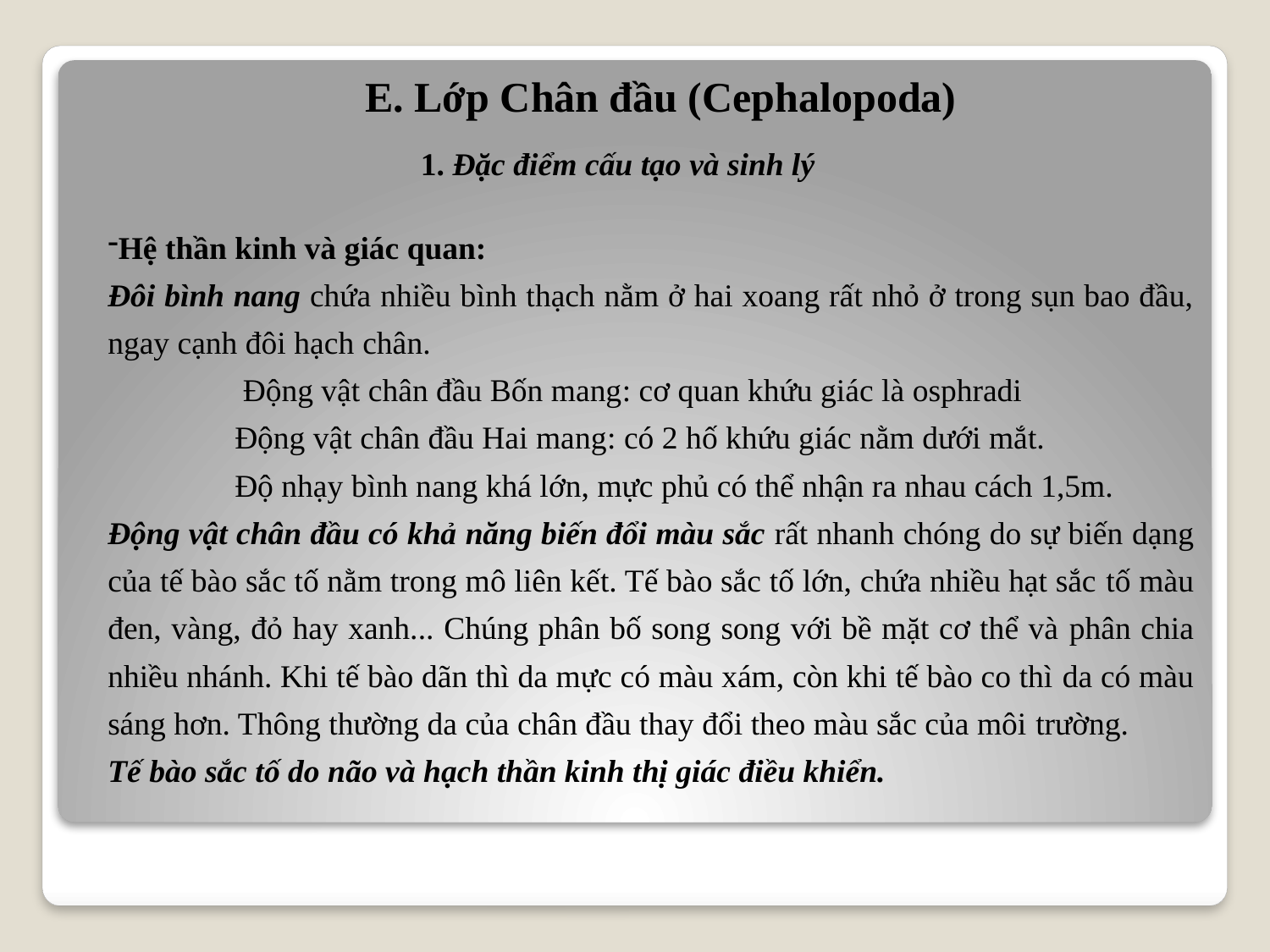

E. Lớp Chân đầu (Cephalopoda)
1. Đặc điểm cấu tạo và sinh lý
Hệ thần kinh và giác quan:
Đôi bình nang chứa nhiều bình thạch nằm ở hai xoang rất nhỏ ở trong sụn bao đầu, ngay cạnh đôi hạch chân.
	 Động vật chân đầu Bốn mang: cơ quan khứu giác là osphradi
	Động vật chân đầu Hai mang: có 2 hố khứu giác nằm dưới mắt.
	Độ nhạy bình nang khá lớn, mực phủ có thể nhận ra nhau cách 1,5m.
Động vật chân đầu có khả năng biến đổi màu sắc rất nhanh chóng do sự biến dạng của tế bào sắc tố nằm trong mô liên kết. Tế bào sắc tố lớn, chứa nhiều hạt sắc tố màu đen, vàng, đỏ hay xanh... Chúng phân bố song song với bề mặt cơ thể và phân chia nhiều nhánh. Khi tế bào dãn thì da mực có màu xám, còn khi tế bào co thì da có màu sáng hơn. Thông thường da của chân đầu thay đổi theo màu sắc của môi trường.
Tế bào sắc tố do não và hạch thần kinh thị giác điều khiển.